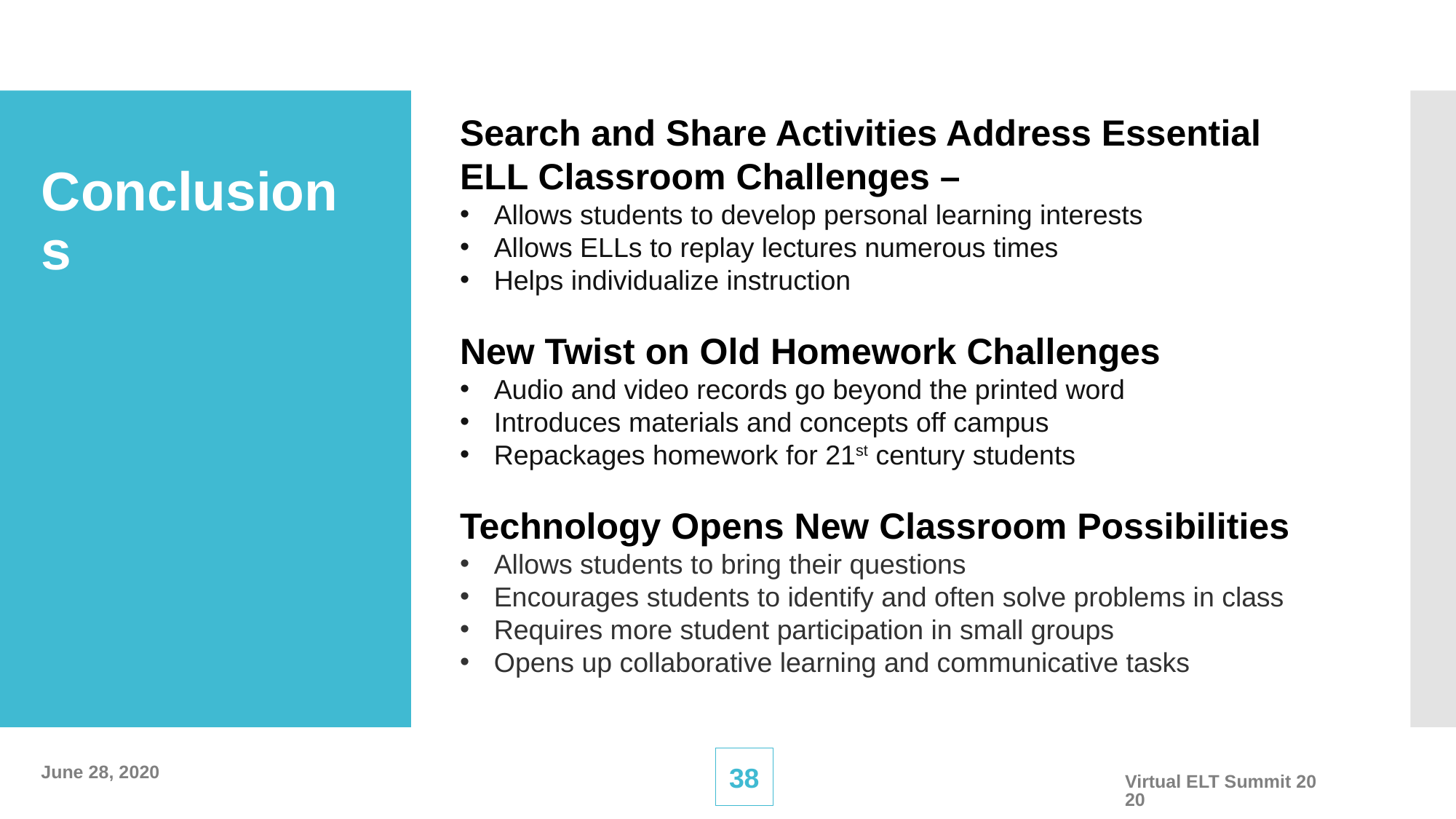

Search and Share Activities Address Essential ELL Classroom Challenges –
Allows students to develop personal learning interests
Allows ELLs to replay lectures numerous times
Helps individualize instruction

New Twist on Old Homework Challenges
Audio and video records go beyond the printed word
Introduces materials and concepts off campus
Repackages homework for 21st century students

Technology Opens New Classroom Possibilities
Allows students to bring their questions
Encourages students to identify and often solve problems in class
Requires more student participation in small groups
Opens up collaborative learning and communicative tasks
Conclusions
38
June 28, 2020
Virtual ELT Summit 2020